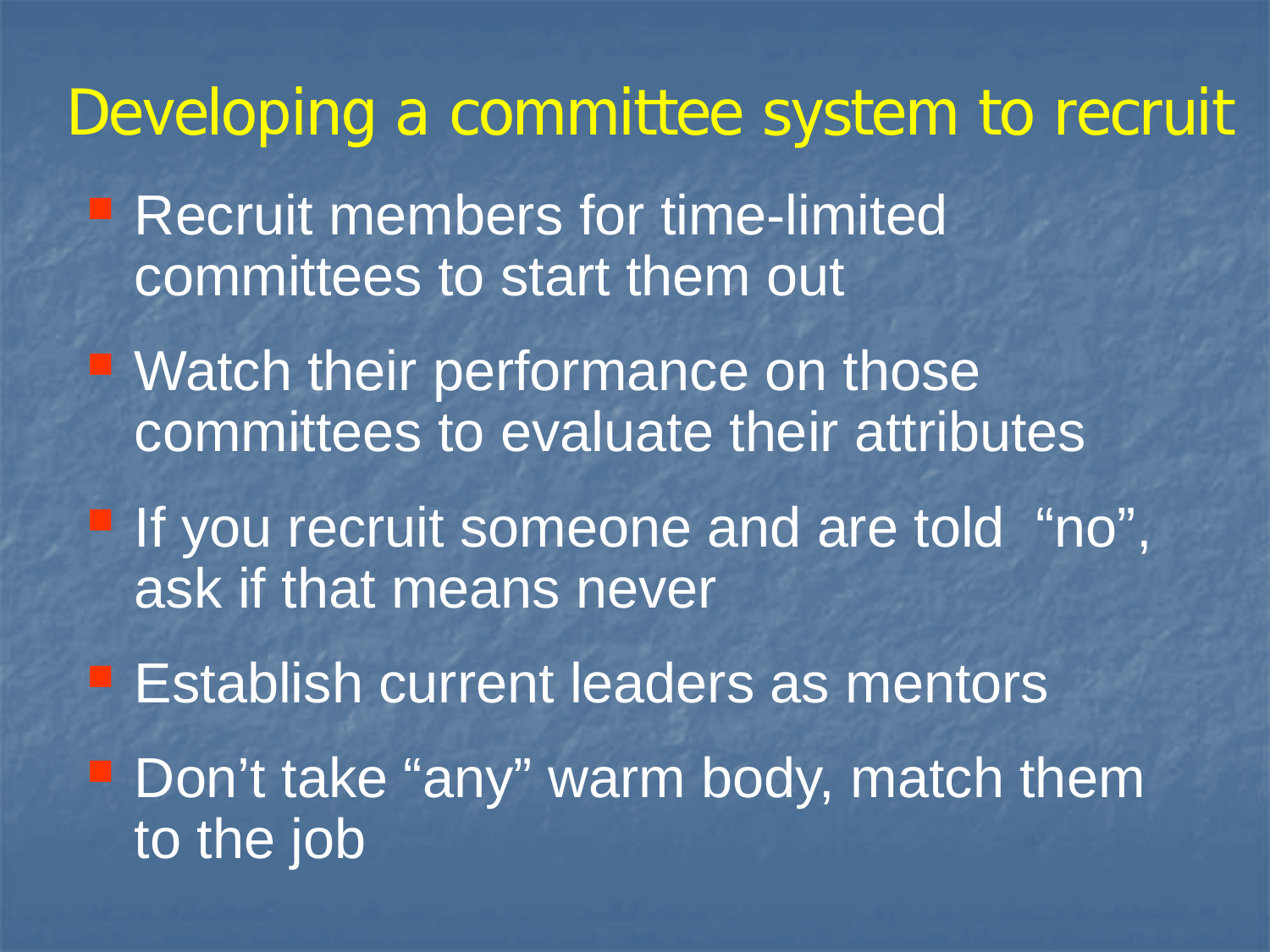

# Developing a committee system to recruit
Recruit members for time-limited committees to start them out

Watch their performance on those committees to evaluate their attributes

If you recruit someone and are told  “no”, ask if that means never

Establish current leaders as mentors

Don’t take “any” warm body, match them to the job